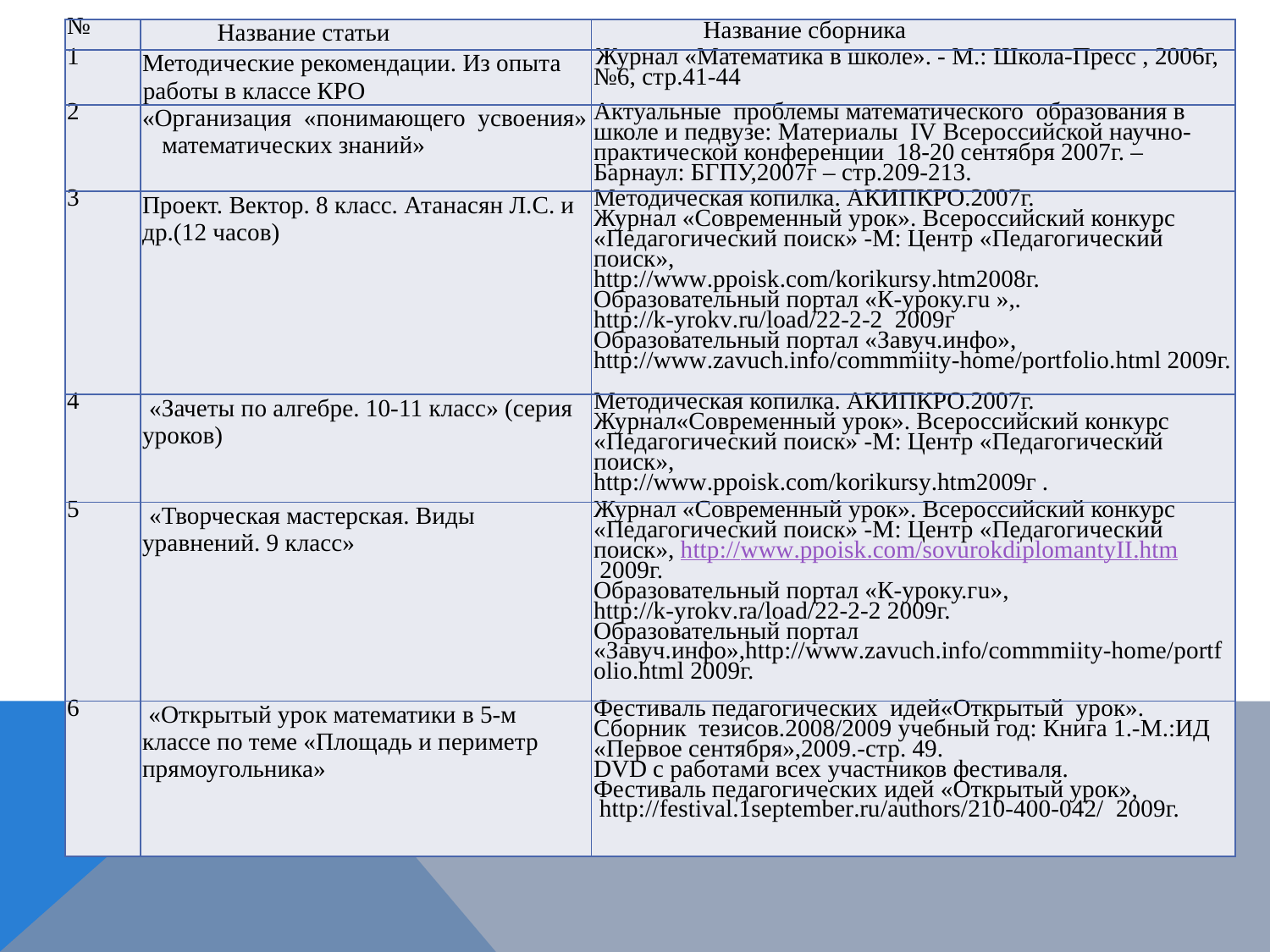

| № | Название статьи | Название сборника |
| --- | --- | --- |
| 1 | Методические рекомендации. Из опыта работы в классе КРО | Журнал «Математика в школе». - М.: Школа-Пресс , 2006г, №6, стр.41-44 |
| 2 | «Организация «понимающего усвоения» математических знаний» | Актуальные проблемы математического образования в школе и педвузе: Материалы IV Всероссийской научно-практической конференции 18-20 сентября 2007г. –Барнаул: БГПУ,2007г – стр.209-213. |
| 3 | Проект. Вектор. 8 класс. Атанасян Л.С. и др.(12 часов) | Методическая копилка. АКИПКРО.2007г. Журнал «Современный урок». Всероссийский конкурс «Педагогический поиск» -М: Центр «Педагогический поиск», http://www.ppoisk.com/korikursy.htm2008г. Образовательный портал «К-уроку.гu »,. http://k-yrokv.ru/load/22-2-2 2009г Образовательный портал «Завуч.инфо», http://www.zavuch.info/commmiity-home/portfolio.html 2009г. |
| 4 | «Зачеты по алгебре. 10-11 класс» (серия уроков) | Методическая копилка. АКИПКРО.2007г. Журнал«Современный урок». Всероссийский конкурс «Педагогический поиск» -М: Центр «Педагогический поиск», http://www.ppoisk.com/korikursy.htm2009г . |
| 5 | «Творческая мастерская. Виды уравнений. 9 класс» | Журнал «Современный урок». Всероссийский конкурс «Педагогический поиск» -М: Центр «Педагогический поиск», http://www.ppoisk.com/sovurokdiplomantyII.htm 2009г. Образовательный портал «К-уроку.гu», http://k-yrokv.ra/load/22-2-2 2009г. Образовательный портал «Завуч.инфо»,http://www.zavuch.info/commmiity-home/portfolio.html 2009г. |
| 6 | «Открытый урок математики в 5-м классе по теме «Площадь и периметр прямоугольника» | Фестиваль педагогических идей«Открытый урок». Сборник тезисов.2008/2009 учебный год: Книга 1.-М.:ИД «Первое сентября»,2009.-стр. 49. DVD с работами всех участников фестиваля. Фестиваль педагогических идей «Открытый урок», http://festival.1september.ru/authors/210-400-042/ 2009г. |